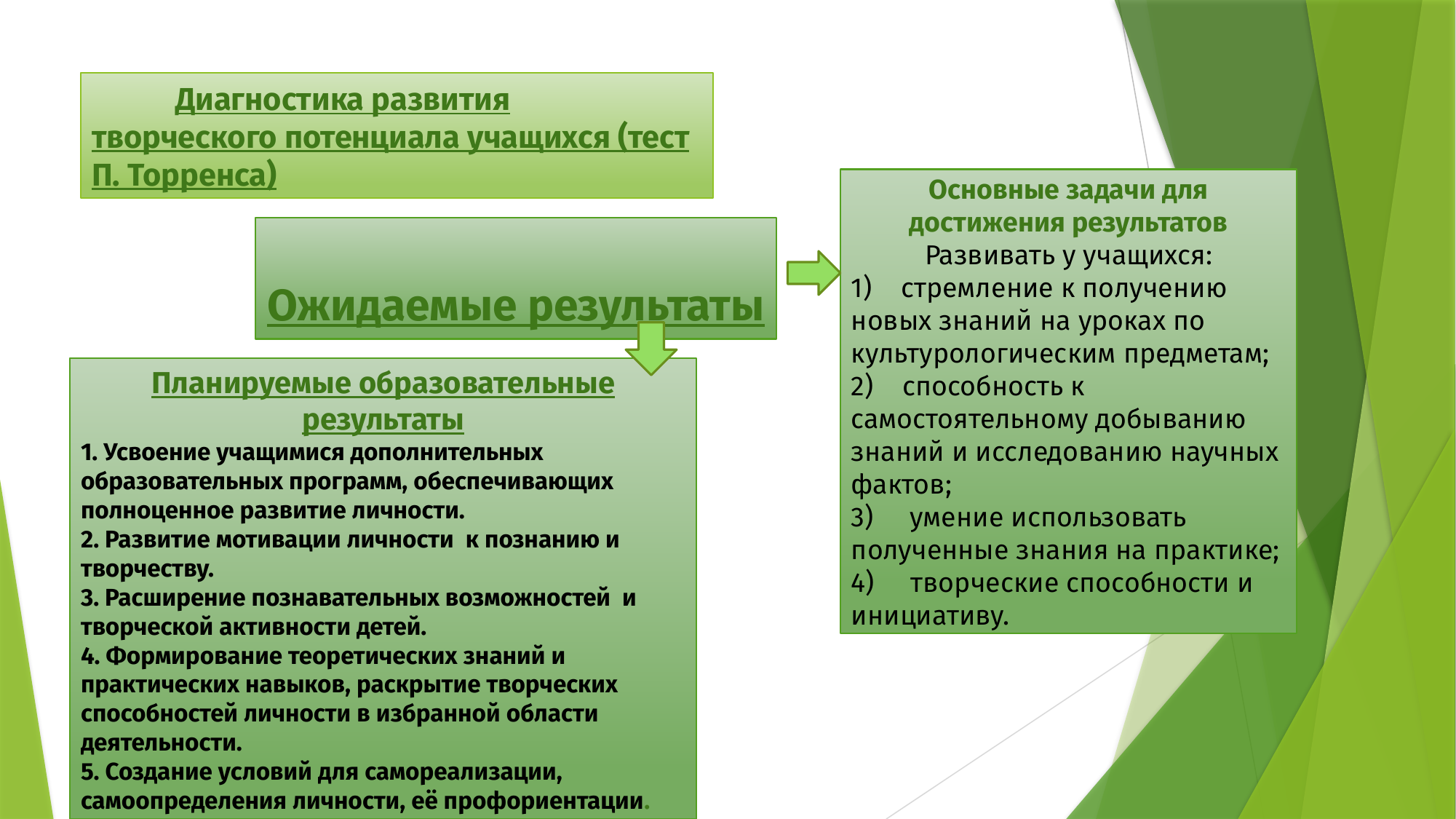

# Диагностика развития творческого потенциала учащихся (тест П. Торренса)
Основные задачи для достижения результатов
Развивать у учащихся:
1)    стремление к получению новых знаний на уроках по культурологическим предметам;
2)    способность к самостоятельному добыванию знаний и исследованию научных фактов;
3)     умение использовать полученные знания на практике;
4)     творческие способности и инициативу.

Ожидаемые результаты

Планируемые образовательные результаты
1. Усвоение учащимися дополнительных образовательных программ, обеспечивающих полноценное развитие личности.
2. Развитие мотивации личности  к познанию и творчеству.
3. Расширение познавательных возможностей  и творческой активности детей.
4. Формирование теоретических знаний и практических навыков, раскрытие творческих способностей личности в избранной области деятельности.
5. Создание условий для самореализации, самоопределения личности, её профориентации.